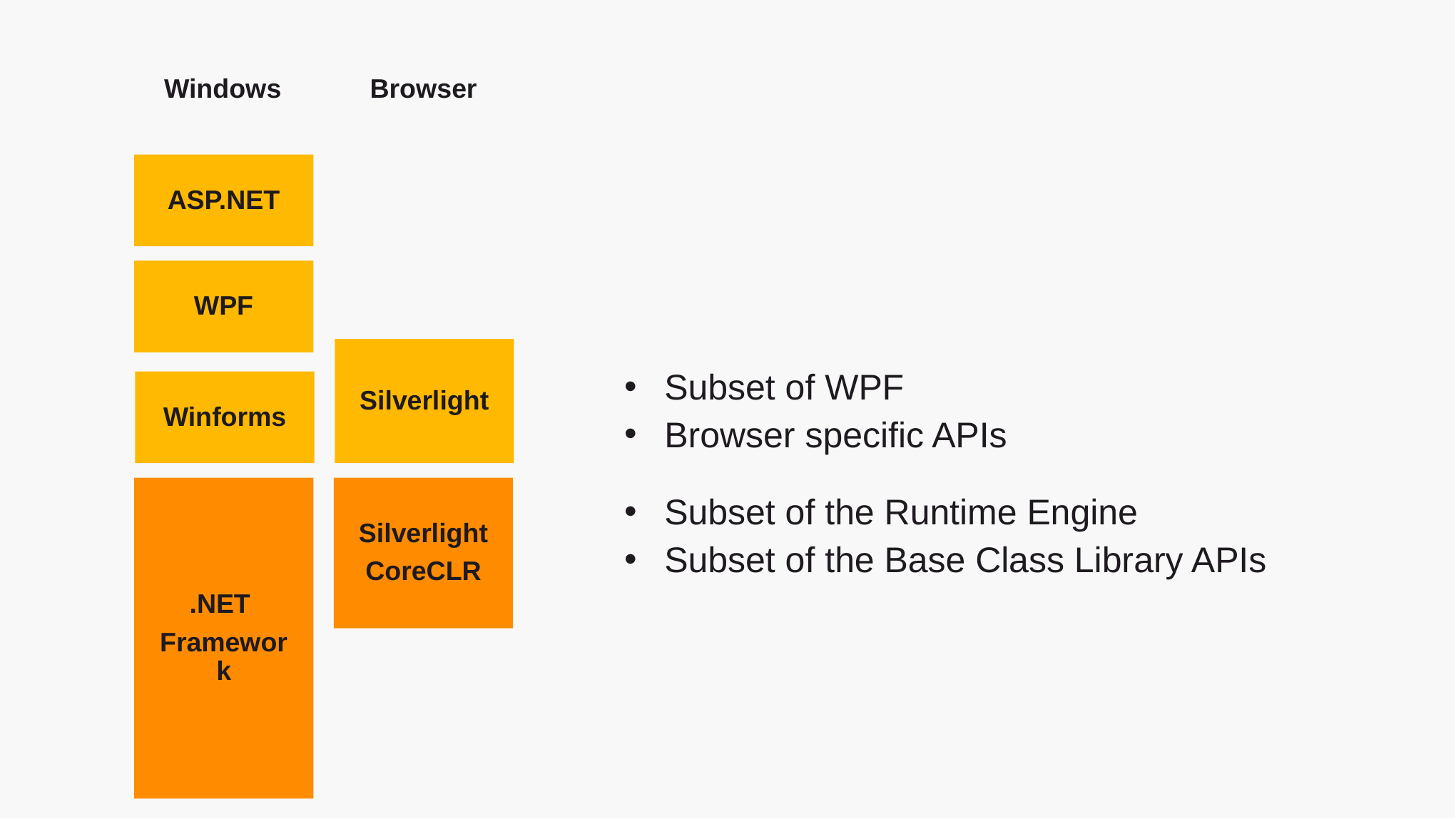

Windows
Browser
ASP.NET
WPF
Silverlight
Subset of WPF
Browser specific APIs
Winforms
Subset of the Runtime Engine
Subset of the Base Class Library APIs
.NET
Framework
Silverlight
CoreCLR